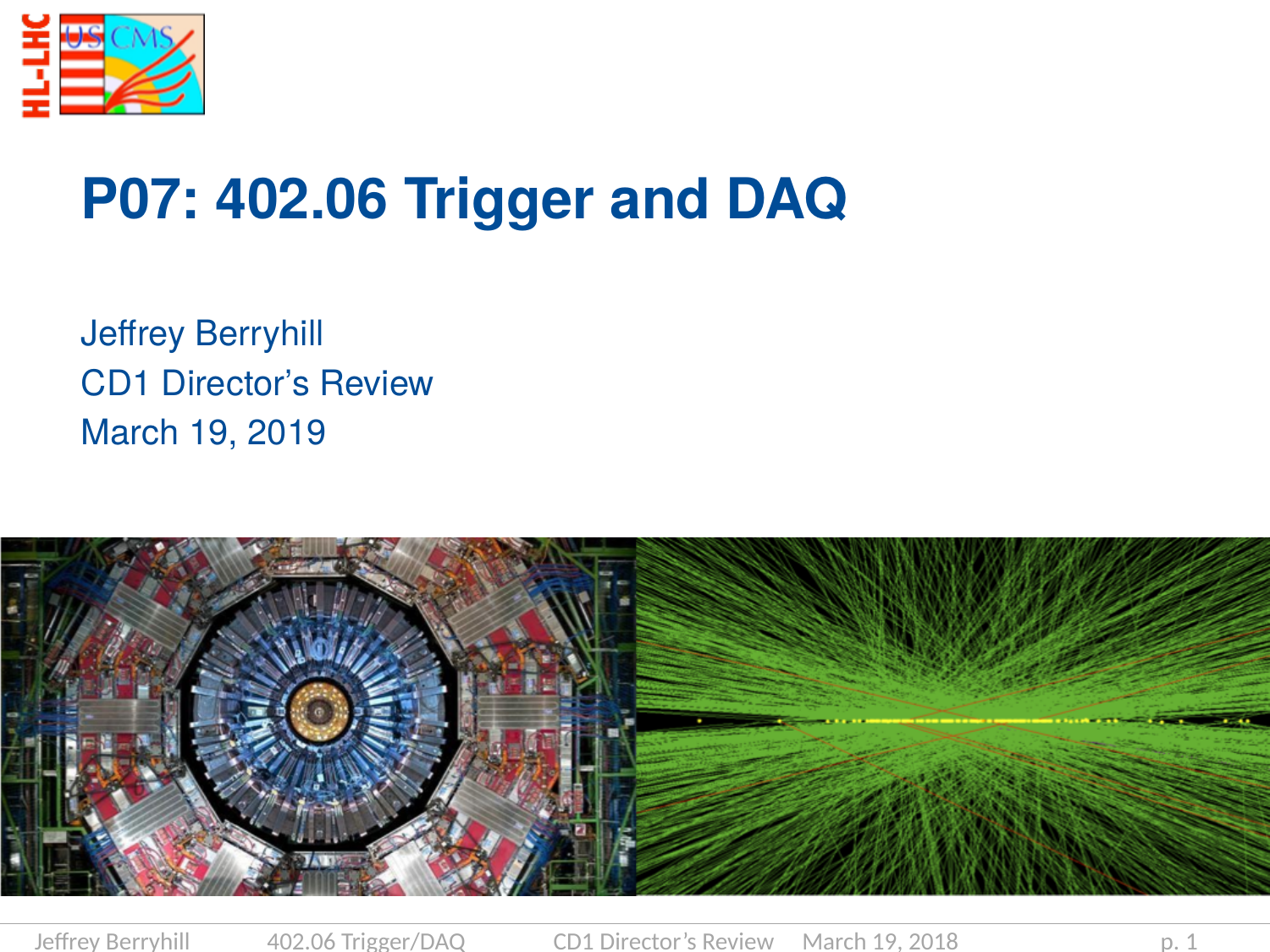

P07: 402.06 Trigger and DAQ
Jeffrey Berryhill
CD1 Director’s Review
March 19, 2019